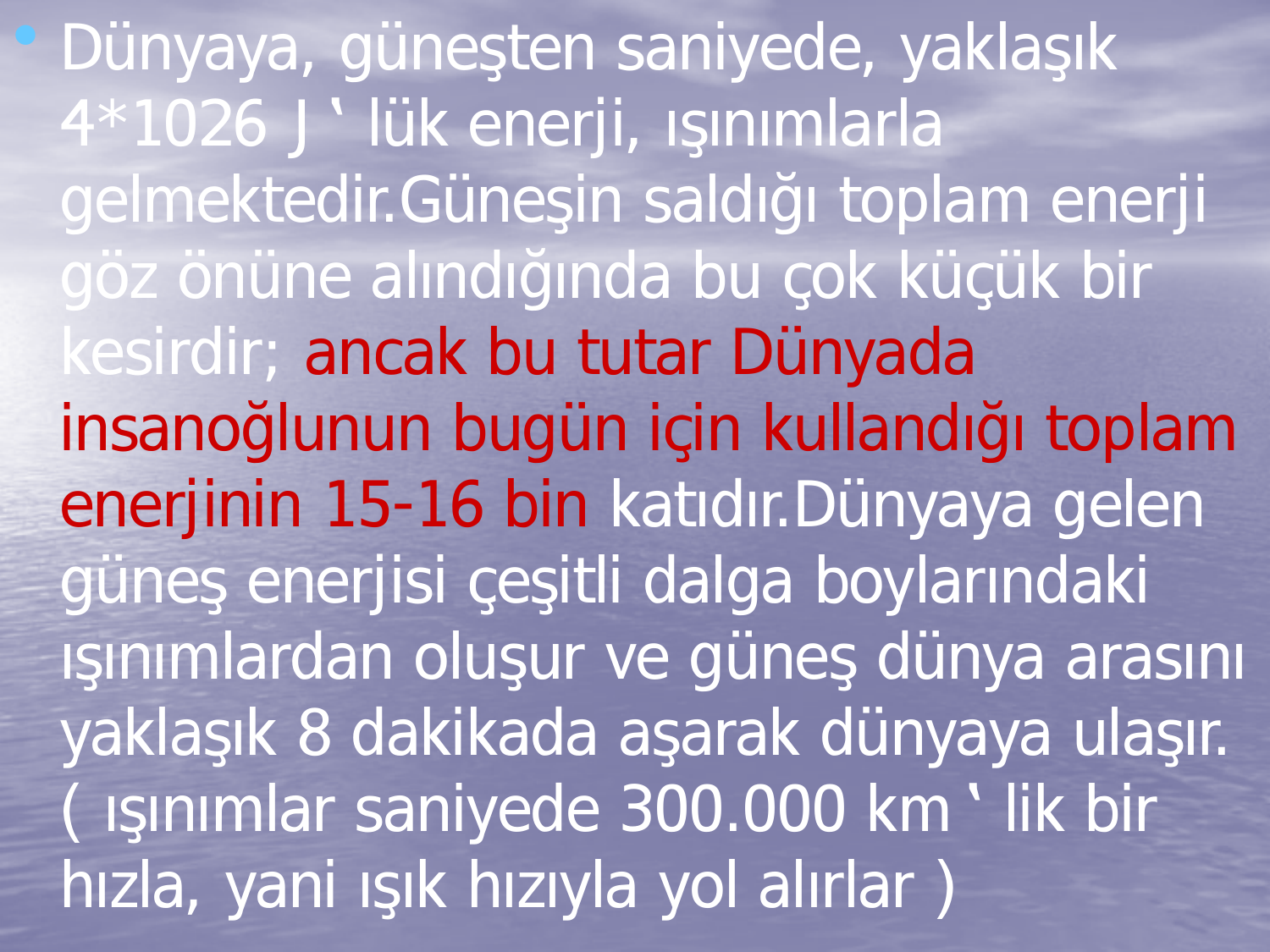

Dünyaya, güneşten saniyede, yaklaşık 4*1026 J ‘ lük enerji, ışınımlarla gelmektedir.Güneşin saldığı toplam enerji göz önüne alındığında bu çok küçük bir kesirdir; ancak bu tutar Dünyada insanoğlunun bugün için kullandığı toplam enerjinin 15-16 bin katıdır.Dünyaya gelen güneş enerjisi çeşitli dalga boylarındaki ışınımlardan oluşur ve güneş dünya arasını yaklaşık 8 dakikada aşarak dünyaya ulaşır. ( ışınımlar saniyede 300.000 km ‘ lik bir hızla, yani ışık hızıyla yol alırlar )